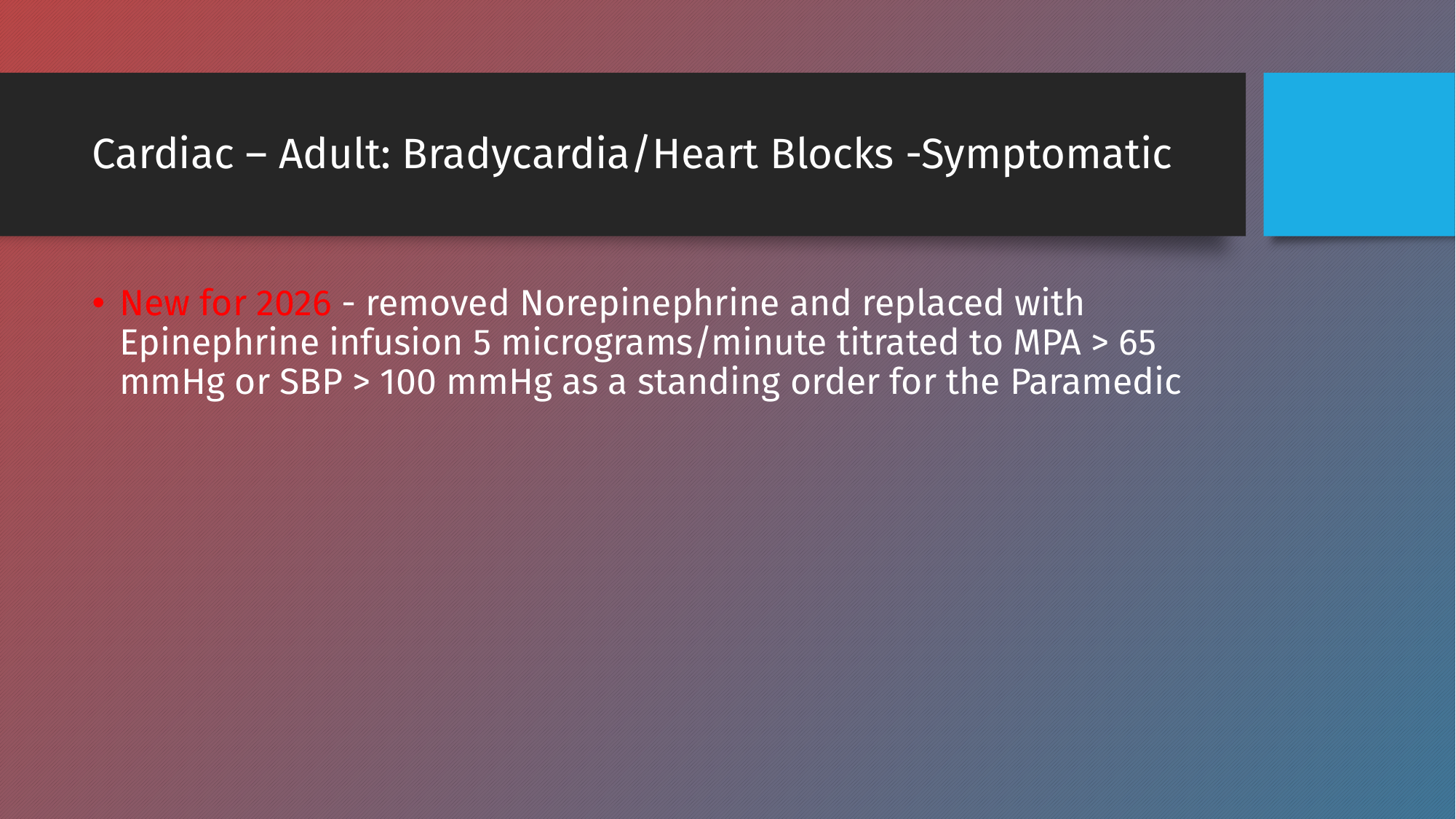

# Cardiac – Adult: Bradycardia/Heart Blocks -Symptomatic
New for 2026 - removed Norepinephrine and replaced with Epinephrine infusion 5 micrograms/minute titrated to MPA > 65 mmHg or SBP > 100 mmHg as a standing order for the Paramedic